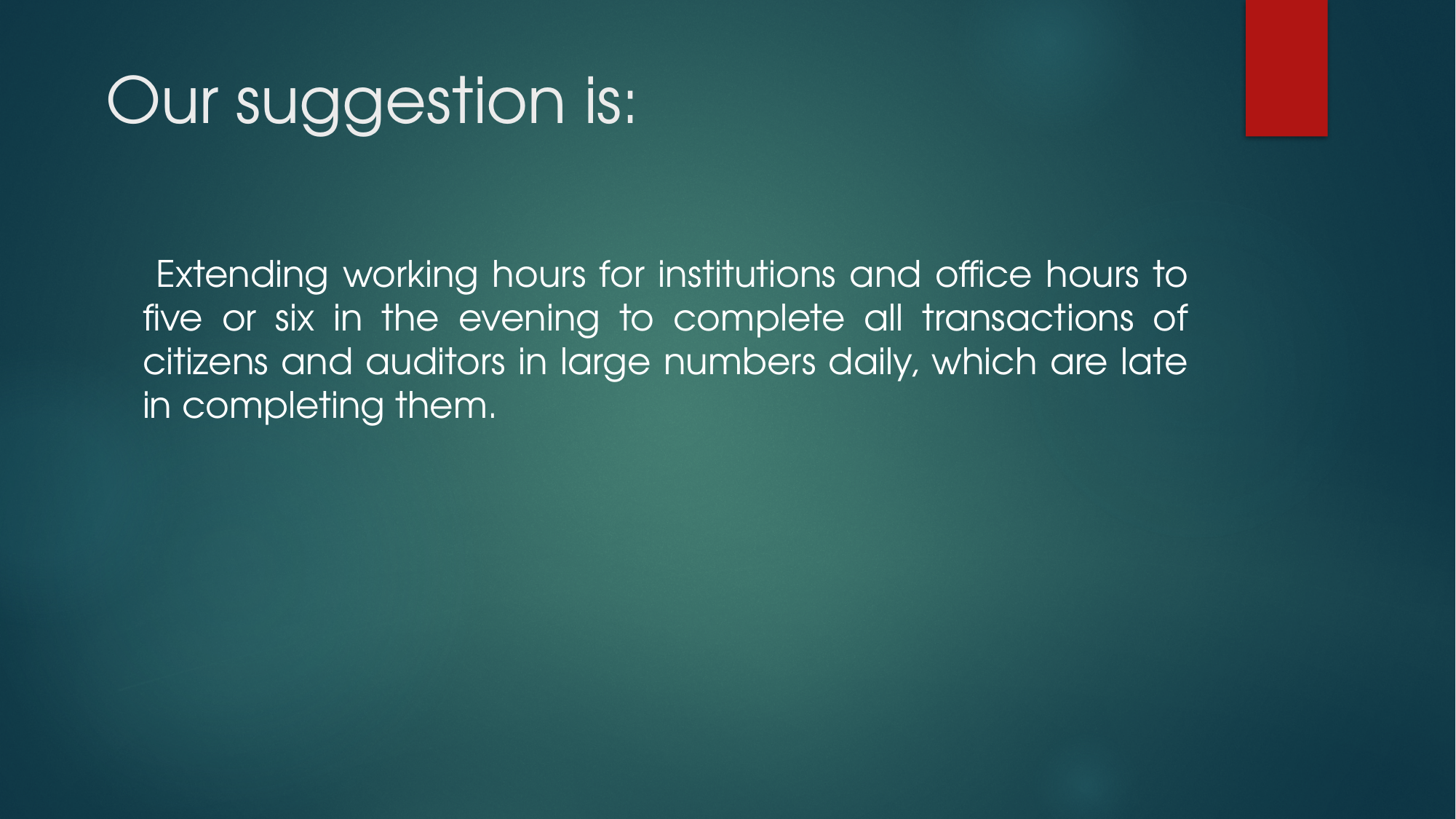

# Our suggestion is:
 Extending working hours for institutions and office hours to five or six in the evening to complete all transactions of citizens and auditors in large numbers daily, which are late in completing them.